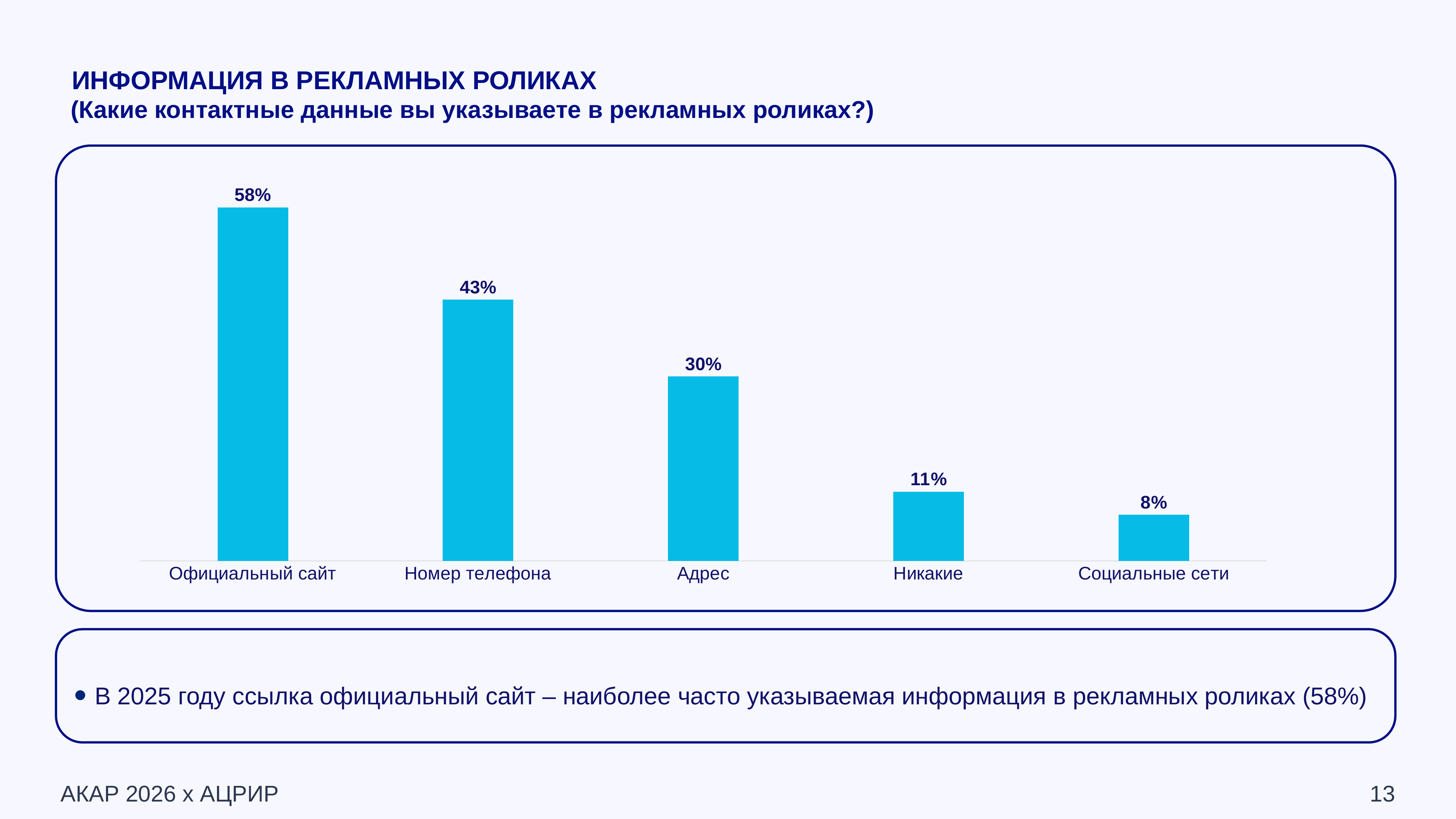

ИНФОРМАЦИЯ В РЕКЛАМНЫХ РОЛИКАХ
(Какие контактные данные вы указываете в рекламных роликах?)

### Chart

| Category | Процент |
|---|---|
| Официальный сайт | 0.5823 |
| Номер телефона | 0.4304 |
| Адрес | 0.3038 |
| Никакие | 0.1139 |
| Социальные сети | 0.0759 |

В 2025 году ссылка официальный сайт – наиболее часто указываемая информация в рекламных роликах (58%)
АКАР 2026 х АЦРИР
13